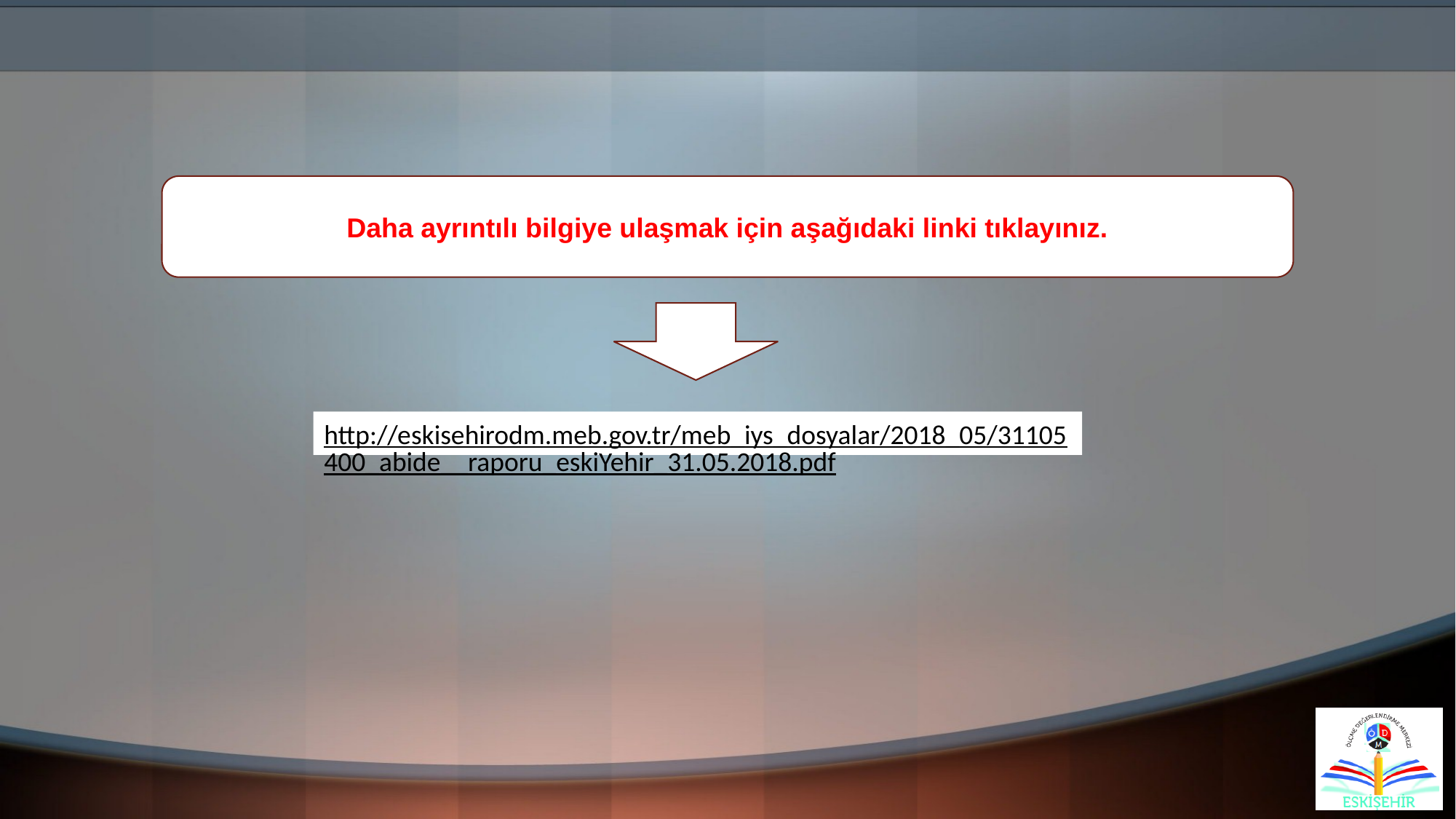

Daha ayrıntılı bilgiye ulaşmak için aşağıdaki linki tıklayınız.

http://eskisehirodm.meb.gov.tr/meb_iys_dosyalar/2018_05/31105400_abide__raporu_eskiYehir_31.05.2018.pdf